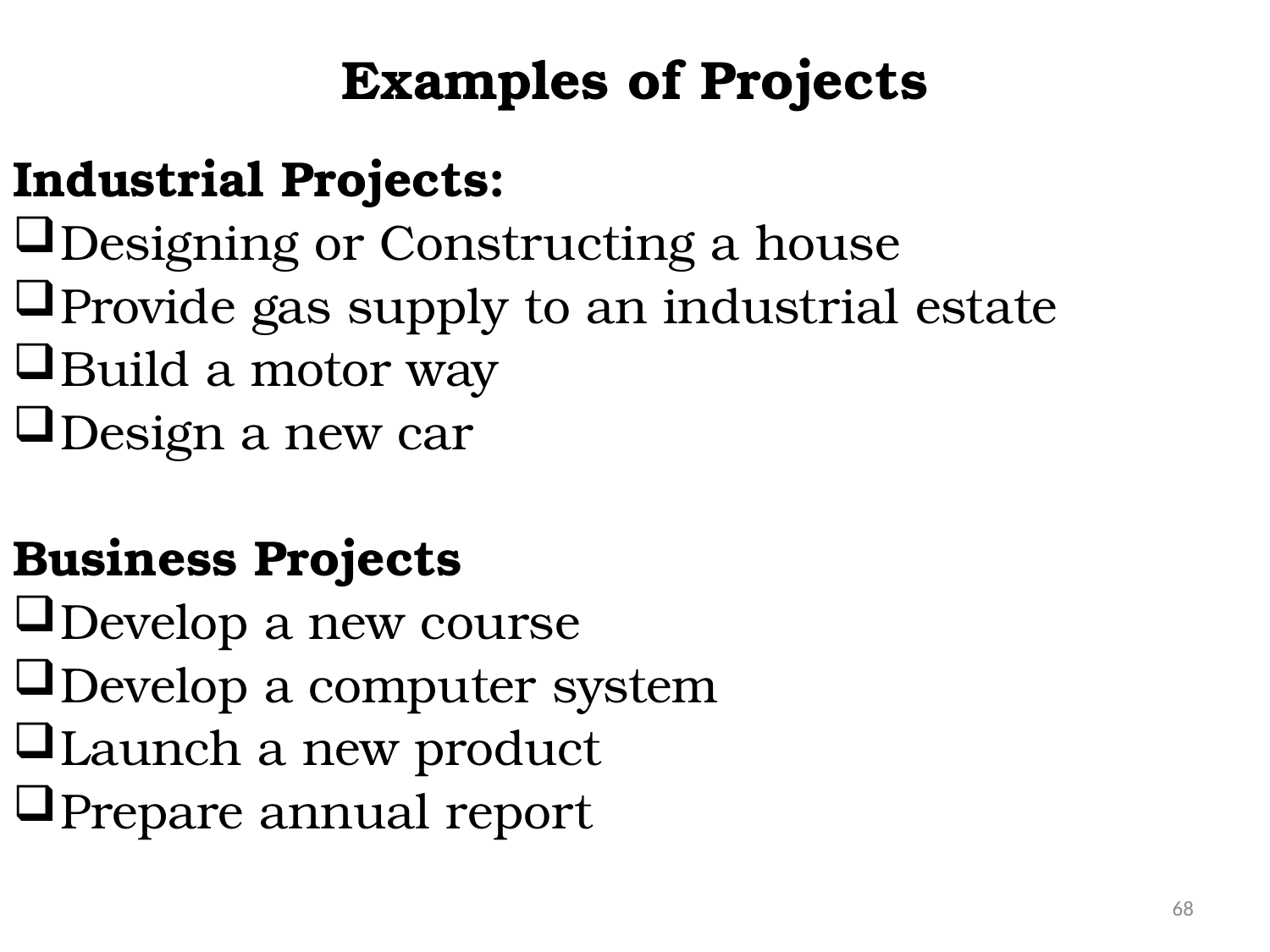

# Examples of Projects
Industrial Projects:
Designing or Constructing a house
Provide gas supply to an industrial estate
Build a motor way
Design a new car

Business Projects
Develop a new course
Develop a computer system
Launch a new product
Prepare annual report

68